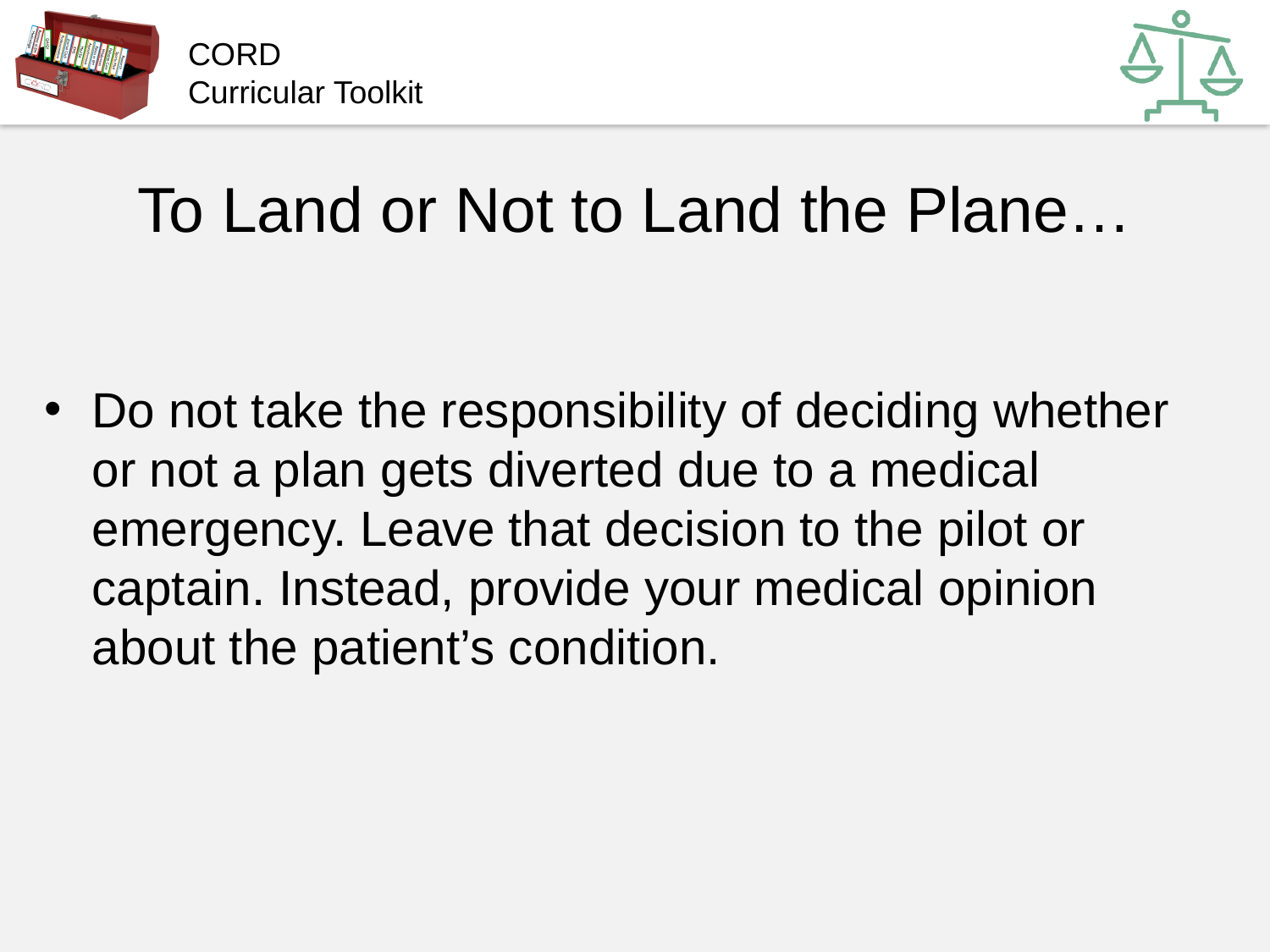

# To Land or Not to Land the Plane…
Do not take the responsibility of deciding whether or not a plan gets diverted due to a medical emergency. Leave that decision to the pilot or captain. Instead, provide your medical opinion about the patient’s condition.